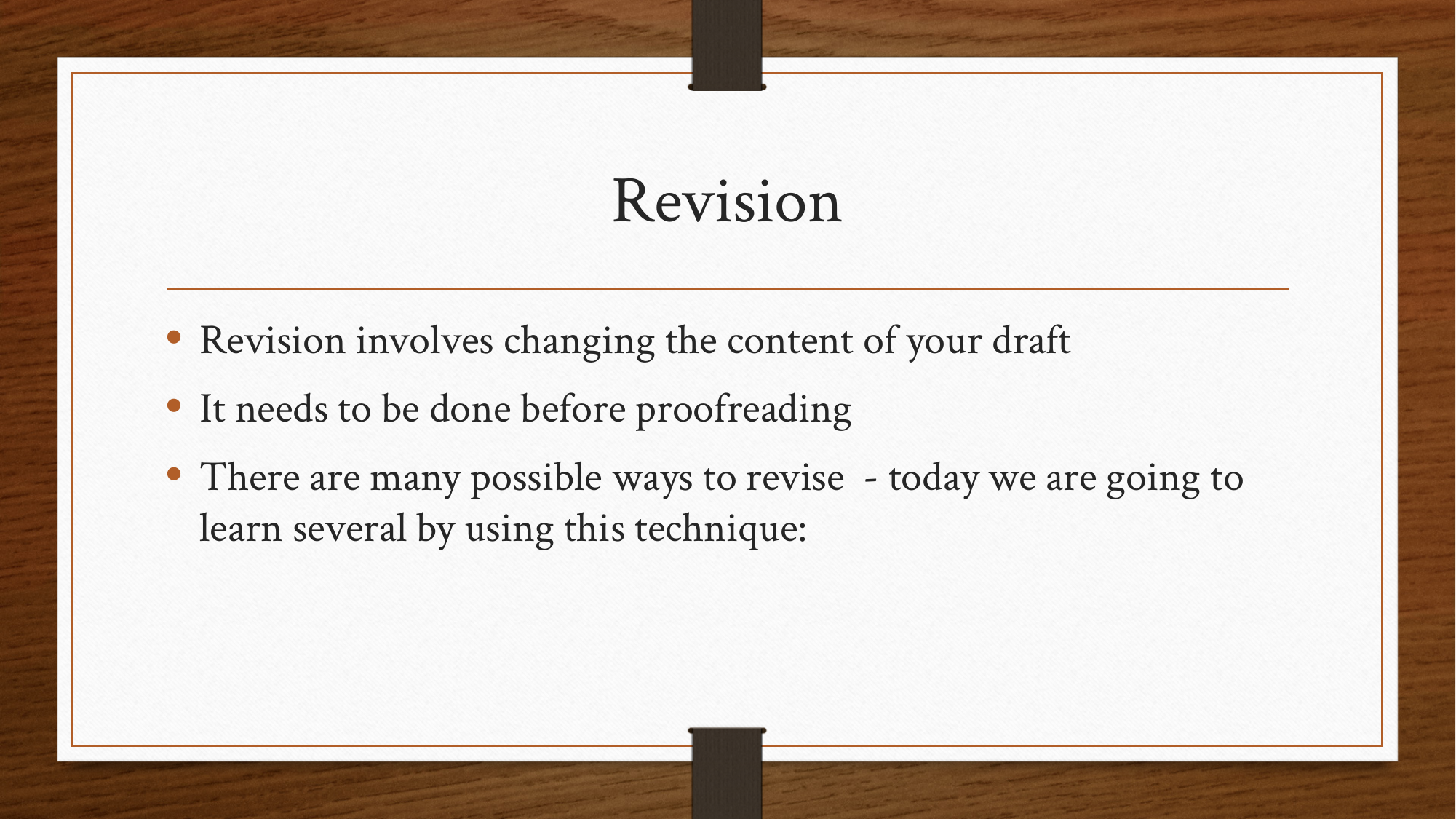

# Revision
Revision involves changing the content of your draft
It needs to be done before proofreading
There are many possible ways to revise  - today we are going to learn several by using this technique: